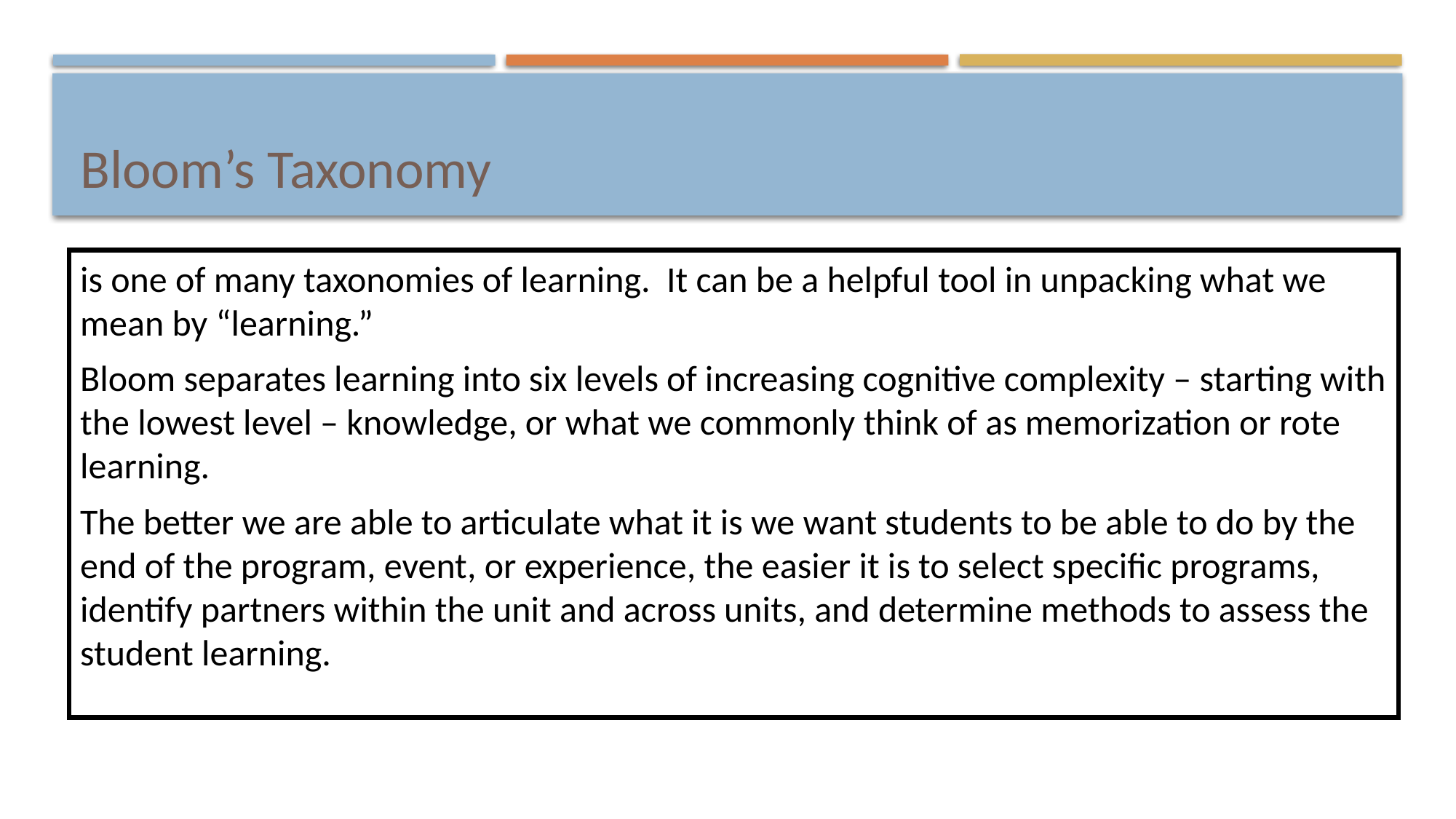

# Bloom’s Taxonomy
is one of many taxonomies of learning.  It can be a helpful tool in unpacking what we mean by “learning.”
Bloom separates learning into six levels of increasing cognitive complexity – starting with the lowest level – knowledge, or what we commonly think of as memorization or rote learning.
The better we are able to articulate what it is we want students to be able to do by the end of the program, event, or experience, the easier it is to select specific programs, identify partners within the unit and across units, and determine methods to assess the student learning.